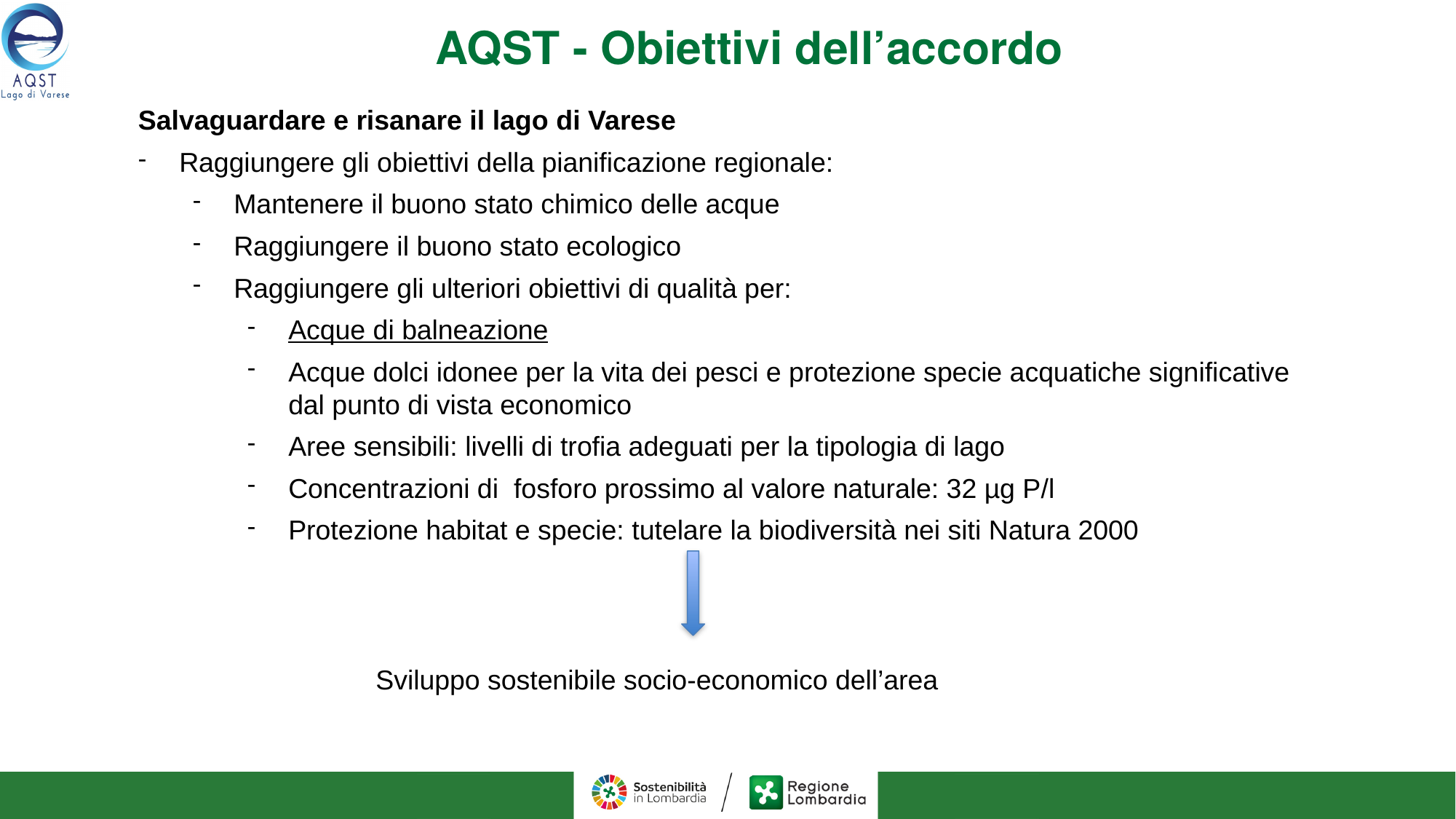

AQST - Obiettivi dell’accordo
Salvaguardare e risanare il lago di Varese
Raggiungere gli obiettivi della pianificazione regionale:
Mantenere il buono stato chimico delle acque
Raggiungere il buono stato ecologico
Raggiungere gli ulteriori obiettivi di qualità per:
Acque di balneazione
Acque dolci idonee per la vita dei pesci e protezione specie acquatiche significative dal punto di vista economico
Aree sensibili: livelli di trofia adeguati per la tipologia di lago
Concentrazioni di  fosforo prossimo al valore naturale: 32 µg P/l
Protezione habitat e specie: tutelare la biodiversità nei siti Natura 2000

Sviluppo sostenibile socio-economico dell’area